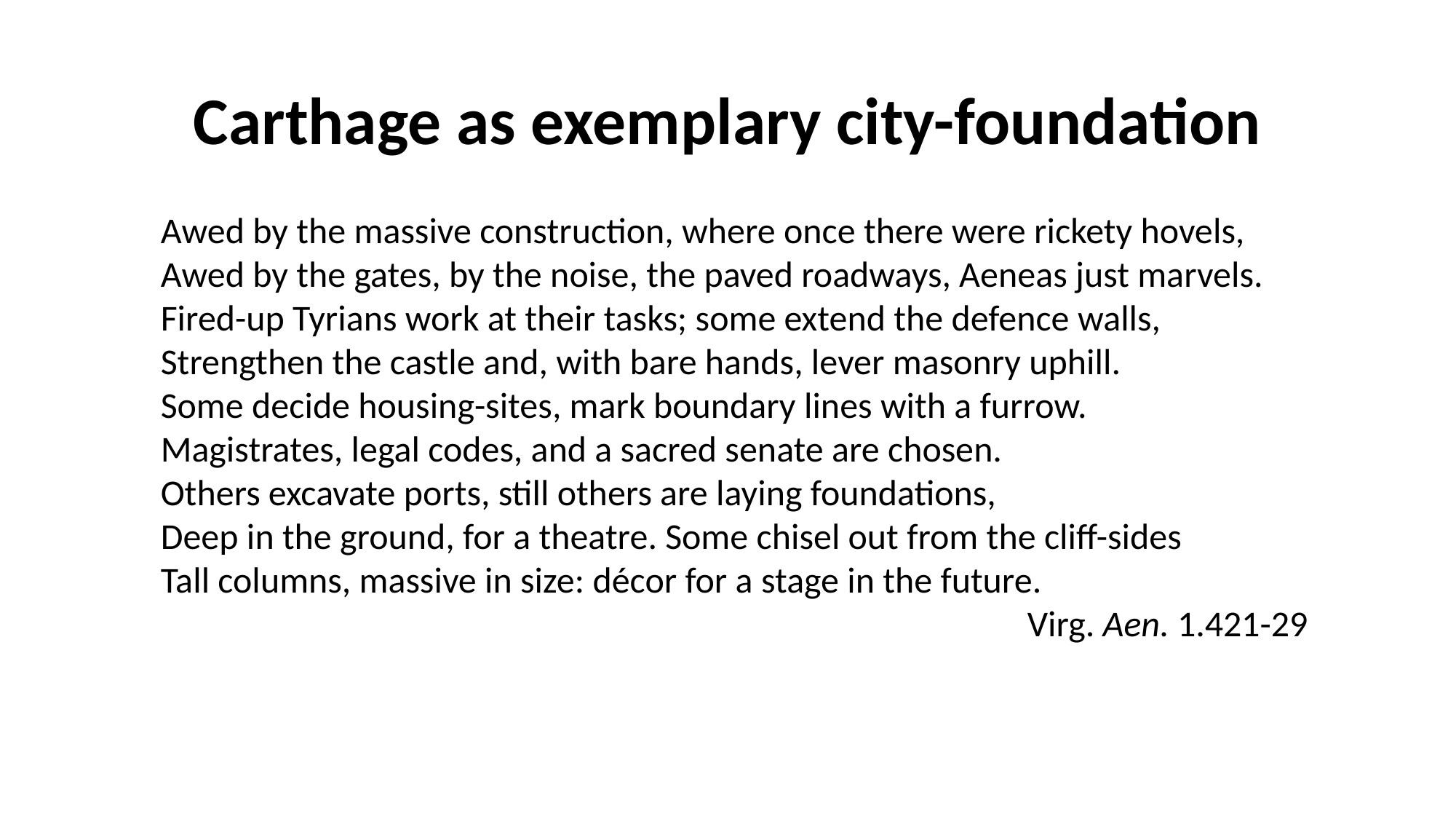

# Carthage as exemplary city-foundation
Awed by the massive construction, where once there were rickety hovels,
Awed by the gates, by the noise, the paved roadways, Aeneas just marvels.
Fired-up Tyrians work at their tasks; some extend the defence walls,
Strengthen the castle and, with bare hands, lever masonry uphill.
Some decide housing-sites, mark boundary lines with a furrow.
Magistrates, legal codes, and a sacred senate are chosen.
Others excavate ports, still others are laying foundations,
Deep in the ground, for a theatre. Some chisel out from the cliff-sides
Tall columns, massive in size: décor for a stage in the future.
Virg. Aen. 1.421-29